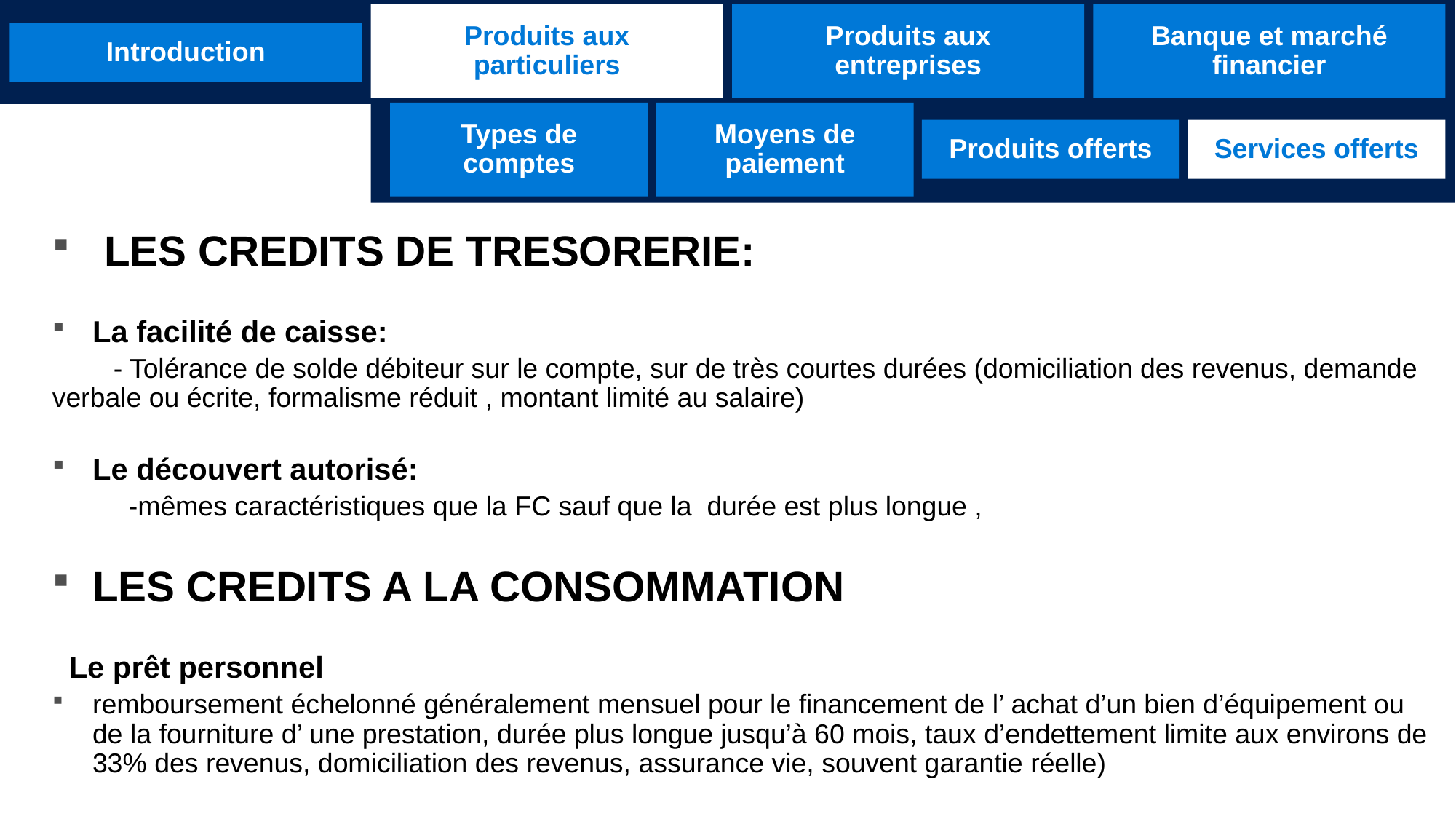

Produits aux particuliers
Produits aux entreprises
Banque et marché financier
Introduction

Moyens de paiement
Types de comptes
Produits offerts
Services offerts
 LES CREDITS DE TRESORERIE:

La facilité de caisse:
        - Tolérance de solde débiteur sur le compte, sur de très courtes durées (domiciliation des revenus, demande verbale ou écrite, formalisme réduit , montant limité au salaire)

Le découvert autorisé:
          -mêmes caractéristiques que la FC sauf que la  durée est plus longue ,

LES CREDITS A LA CONSOMMATION

  Le prêt personnel
remboursement échelonné généralement mensuel pour le financement de l’ achat d’un bien d’équipement ou de la fourniture d’ une prestation, durée plus longue jusqu’à 60 mois, taux d’endettement limite aux environs de 33% des revenus, domiciliation des revenus, assurance vie, souvent garantie réelle)